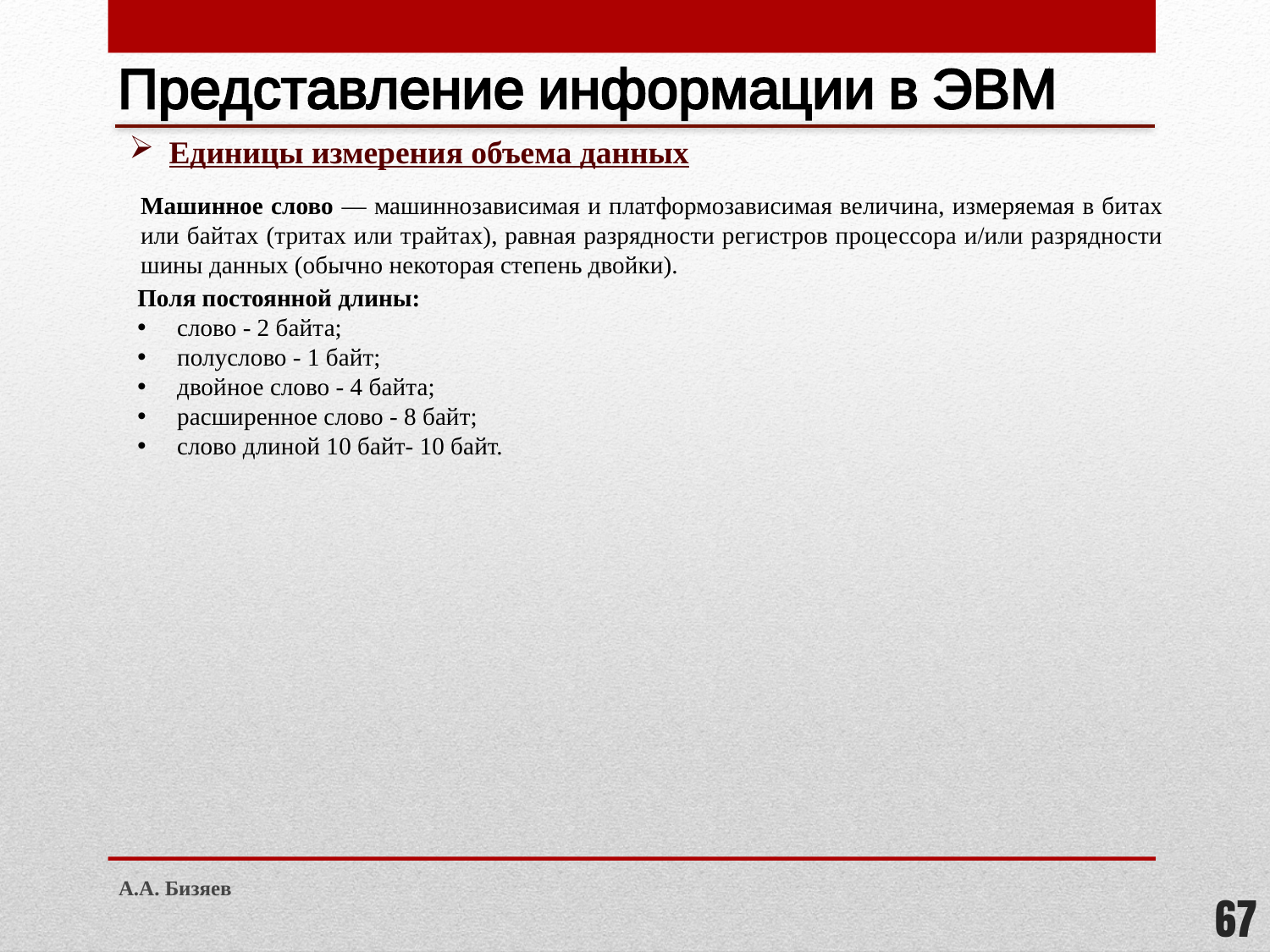

# Представление информации в ЭВМ
Единицы измерения объема данных
Машинное слово — машиннозависимая и платформозависимая величина, измеряемая в битах или байтах (тритах или трайтах), равная разрядности регистров процессора и/или разрядности шины данных (обычно некоторая степень двойки).
Поля постоянной длины:
слово - 2 байта;
полуслово - 1 байт;
двойное слово - 4 байта;
расширенное слово - 8 байт;
слово длиной 10 байт- 10 байт.
А.А. Бизяев
67